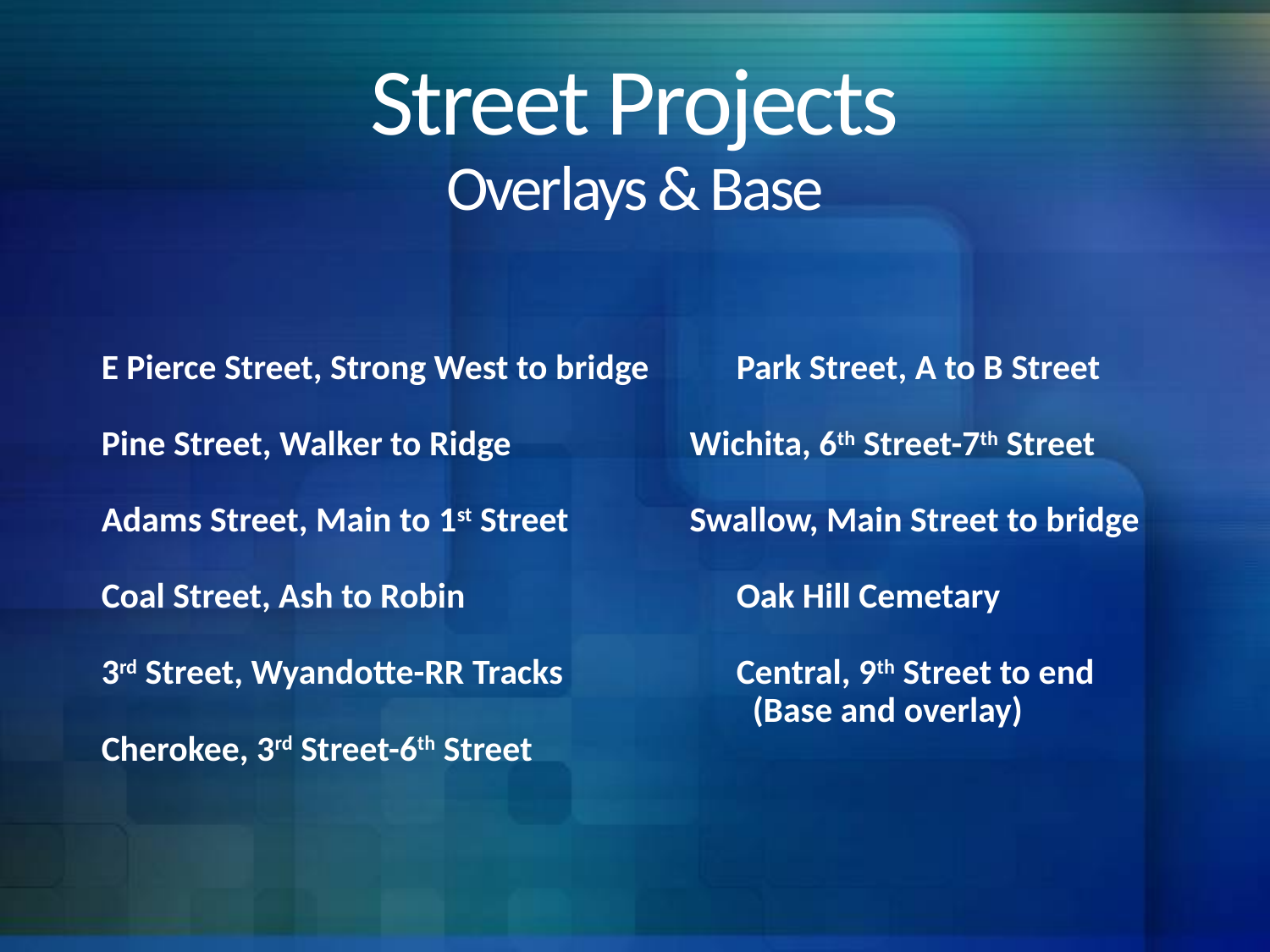

# Street Projects Overlays & Base
E Pierce Street, Strong West to bridge	Park Street, A to B Street

Pine Street, Walker to Ridge	          Wichita, 6th Street-7th Street

Adams Street, Main to 1st Street	          Swallow, Main Street to bridge

Coal Street, Ash to Robin			Oak Hill Cemetary

3rd Street, Wyandotte-RR Tracks		Central, 9th Street to end
					  (Base and overlay)
Cherokee, 3rd Street-6th Street